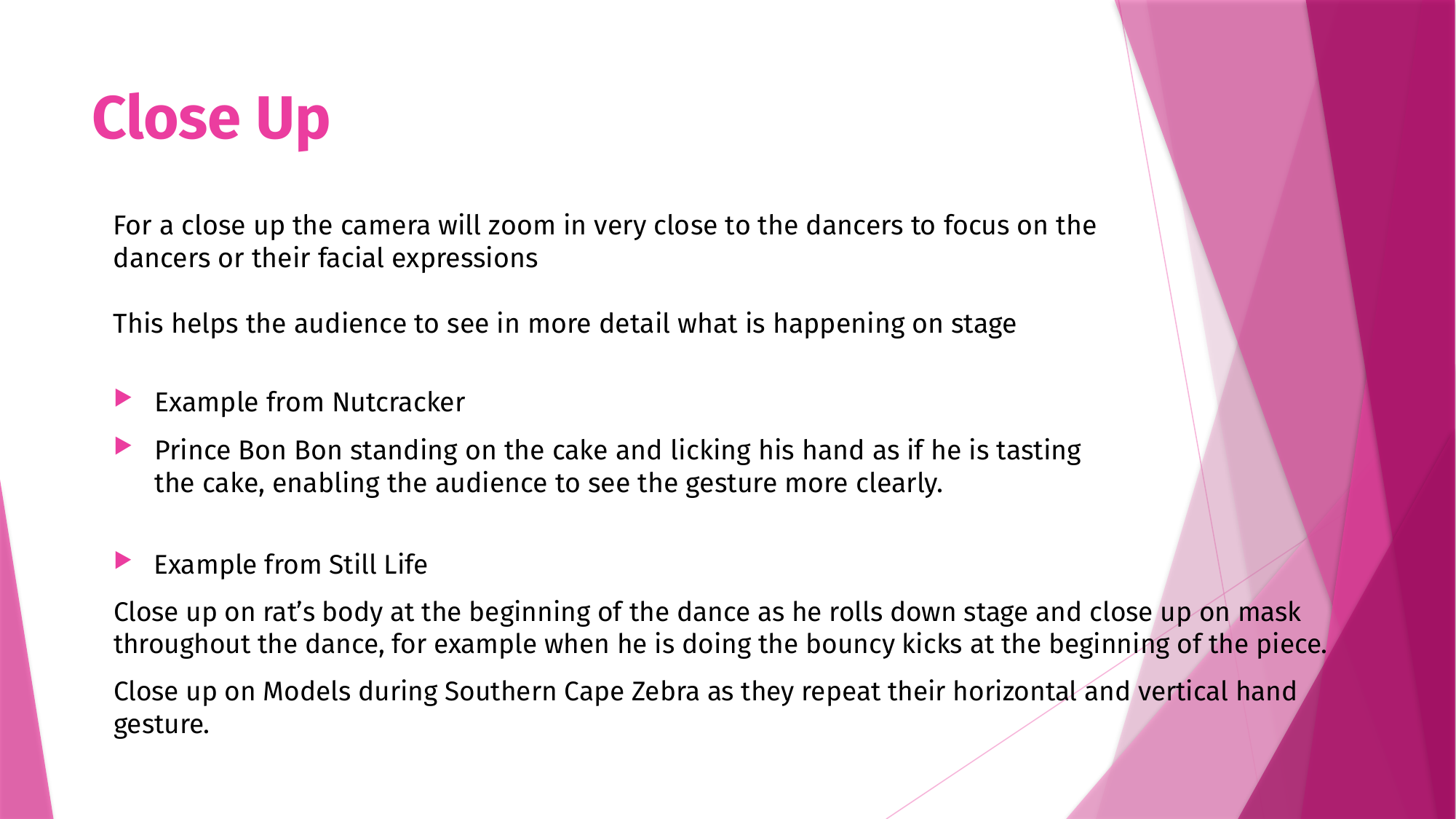

# Close Up
For a close up the camera will zoom in very close to the dancers to focus on the dancers or their facial expressions

This helps the audience to see in more detail what is happening on stage

Example from Nutcracker
Prince Bon Bon standing on the cake and licking his hand as if he is tasting the cake, enabling the audience to see the gesture more clearly.
Example from Still Life
Close up on rat’s body at the beginning of the dance as he rolls down stage and close up on mask throughout the dance, for example when he is doing the bouncy kicks at the beginning of the piece.
Close up on Models during Southern Cape Zebra as they repeat their horizontal and vertical hand gesture.